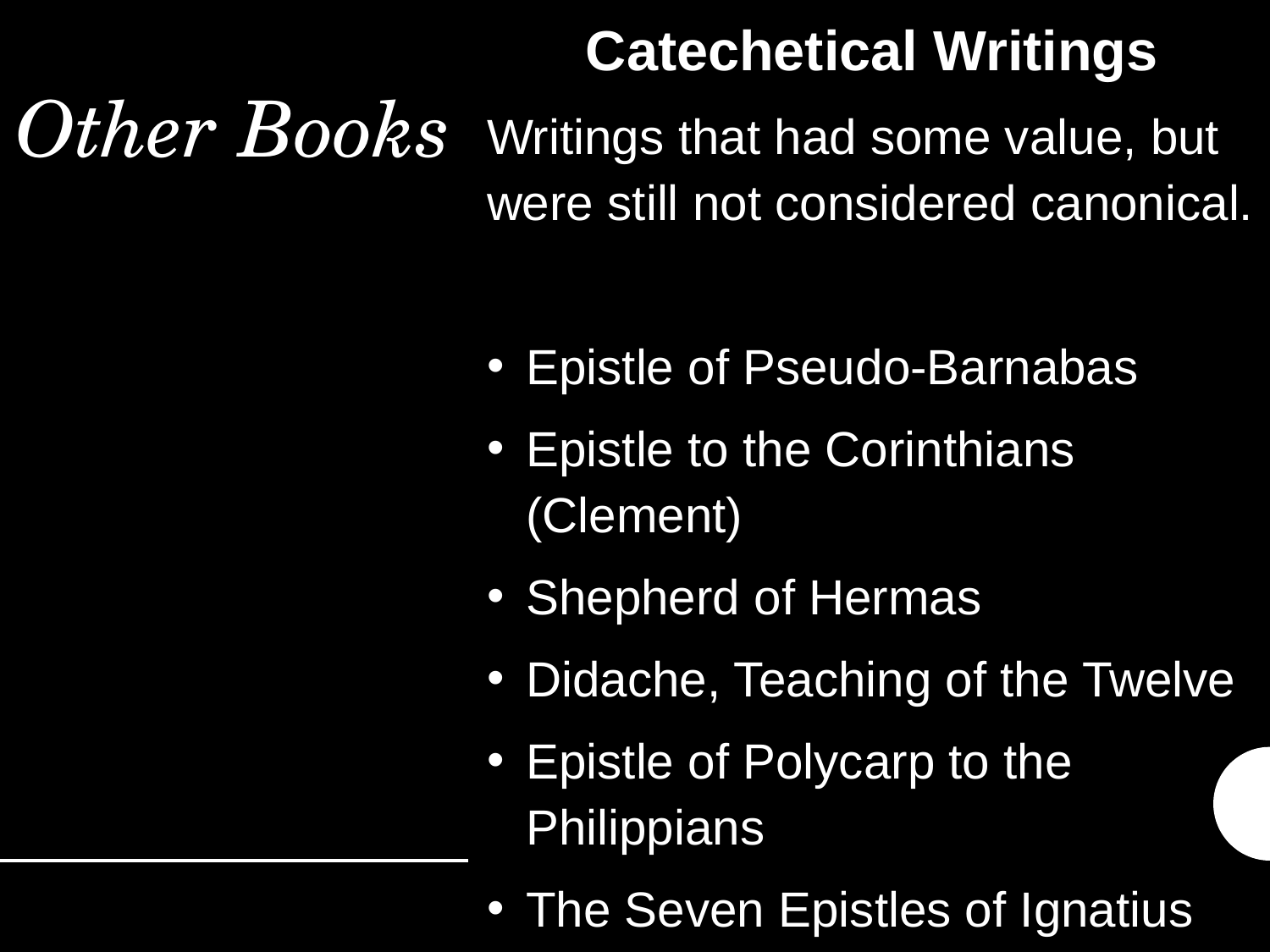

Catechetical Writings
Writings that had some value, but were still not considered canonical.

Epistle of Pseudo-Barnabas
Epistle to the Corinthians (Clement)
Shepherd of Hermas
Didache, Teaching of the Twelve
Epistle of Polycarp to the Philippians
The Seven Epistles of Ignatius

# Other Books